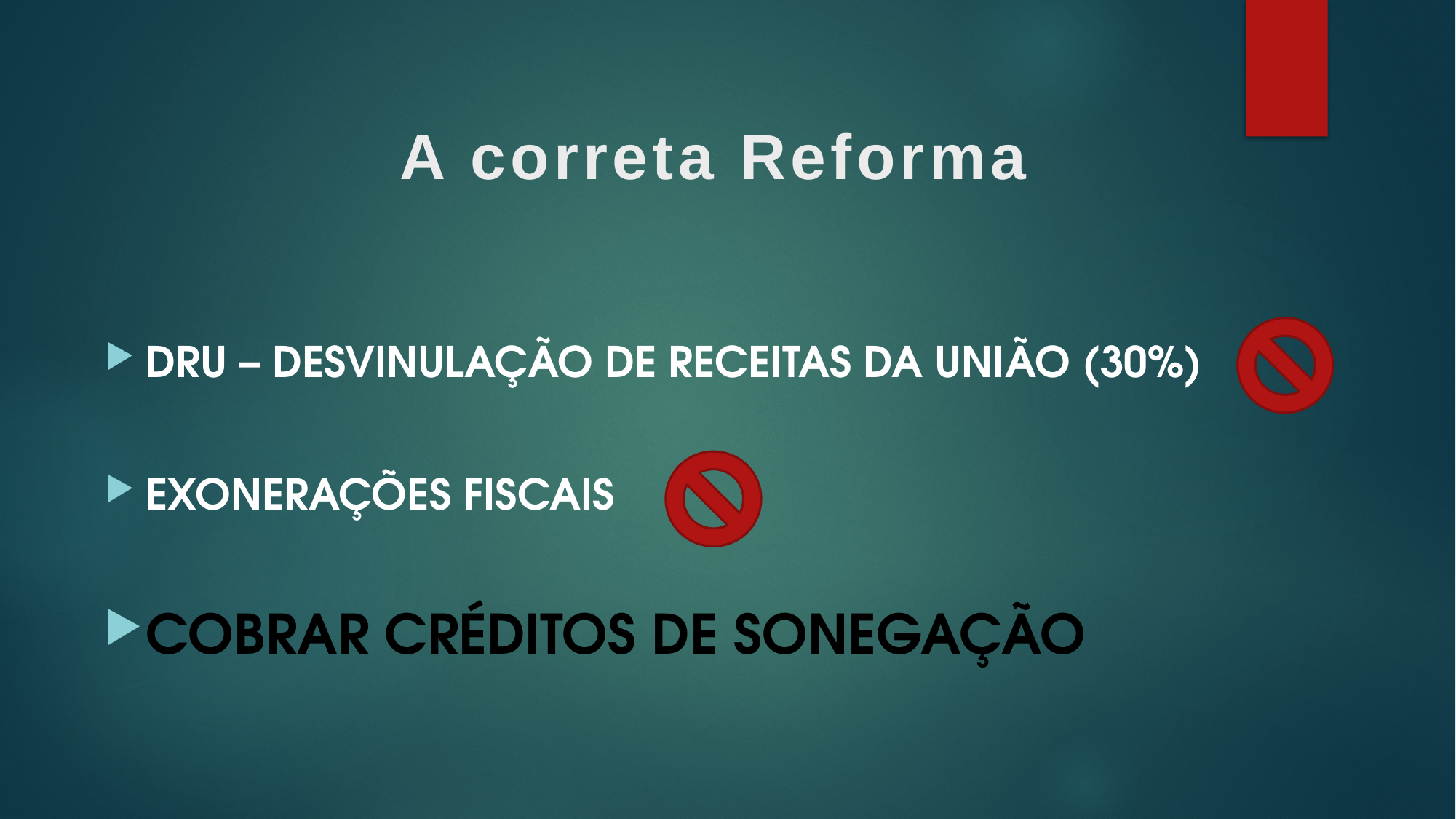

# A correta Reforma

DRU – DESVINULAÇÃO DE RECEITAS DA UNIÃO (30%)

EXONERAÇÕES FISCAIS

COBRAR CRÉDITOS DE SONEGAÇÃO